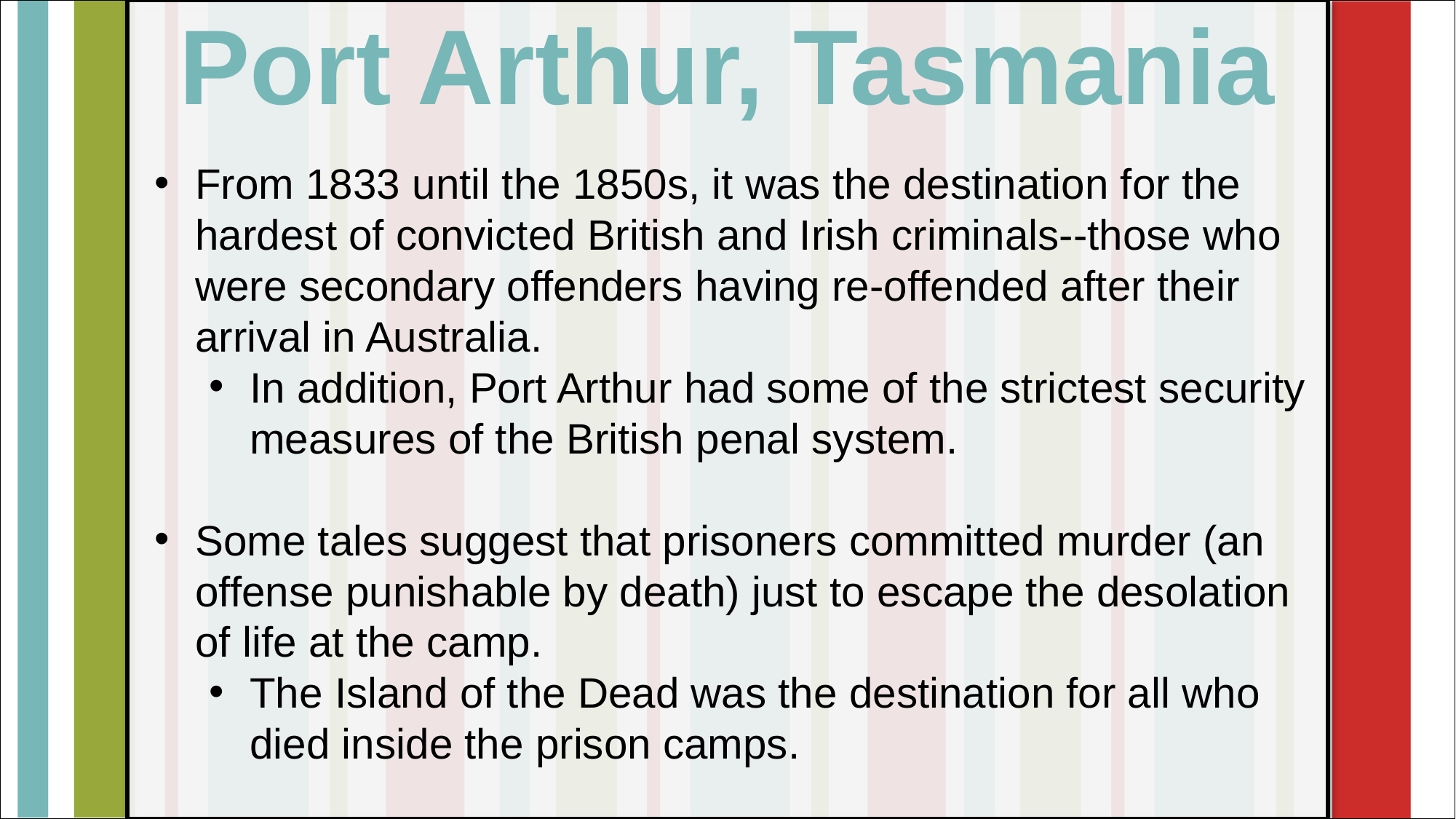

Port Arthur, Tasmania
#
From 1833 until the 1850s, it was the destination for the hardest of convicted British and Irish criminals--those who were secondary offenders having re-offended after their arrival in Australia.
In addition, Port Arthur had some of the strictest security measures of the British penal system.

Some tales suggest that prisoners committed murder (an offense punishable by death) just to escape the desolation of life at the camp.
The Island of the Dead was the destination for all who died inside the prison camps.